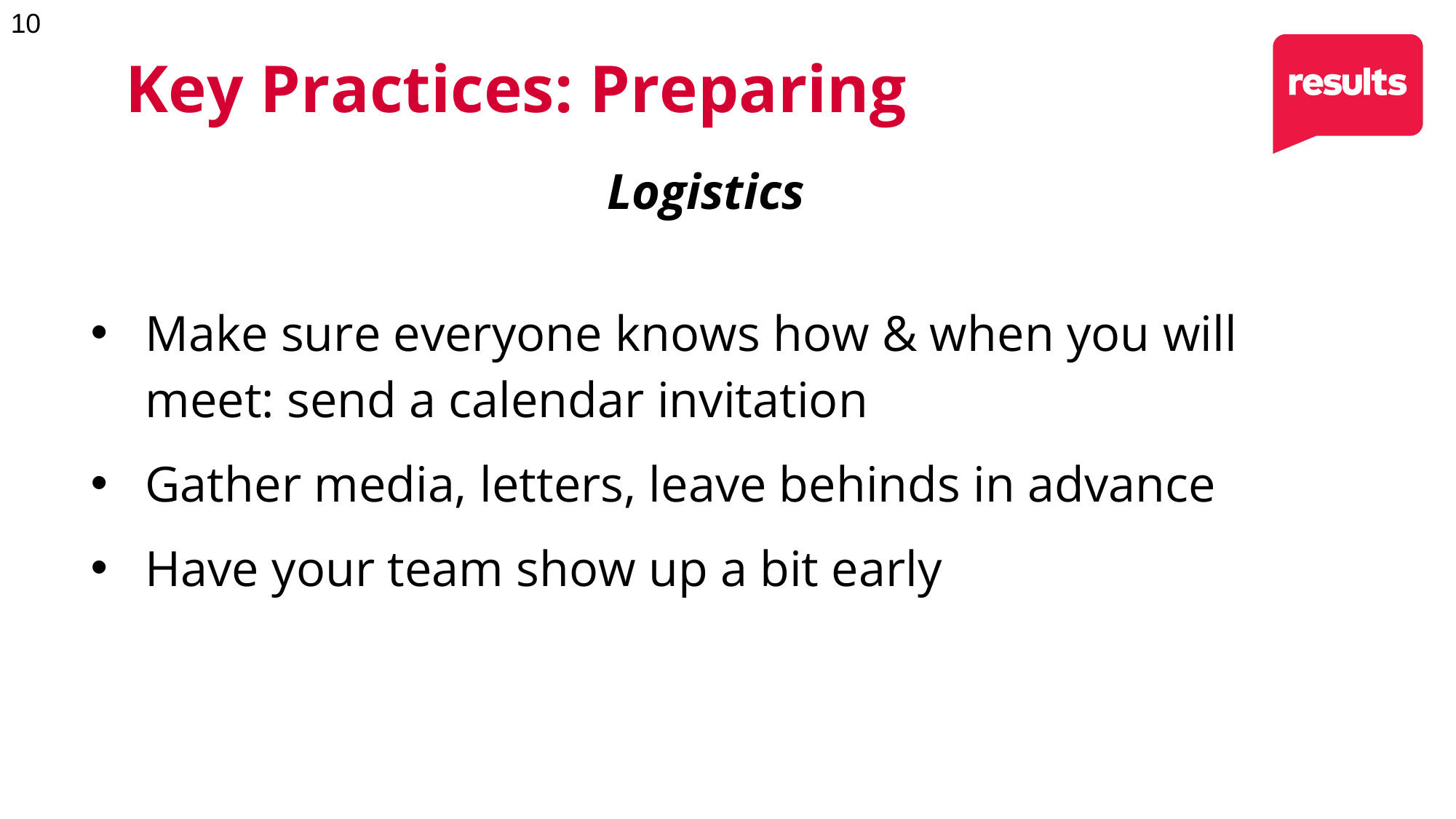

Key Practices: Preparing
Logistics
Make sure everyone knows how & when you will meet: send a calendar invitation
Gather media, letters, leave behinds in advance
Have your team show up a bit early